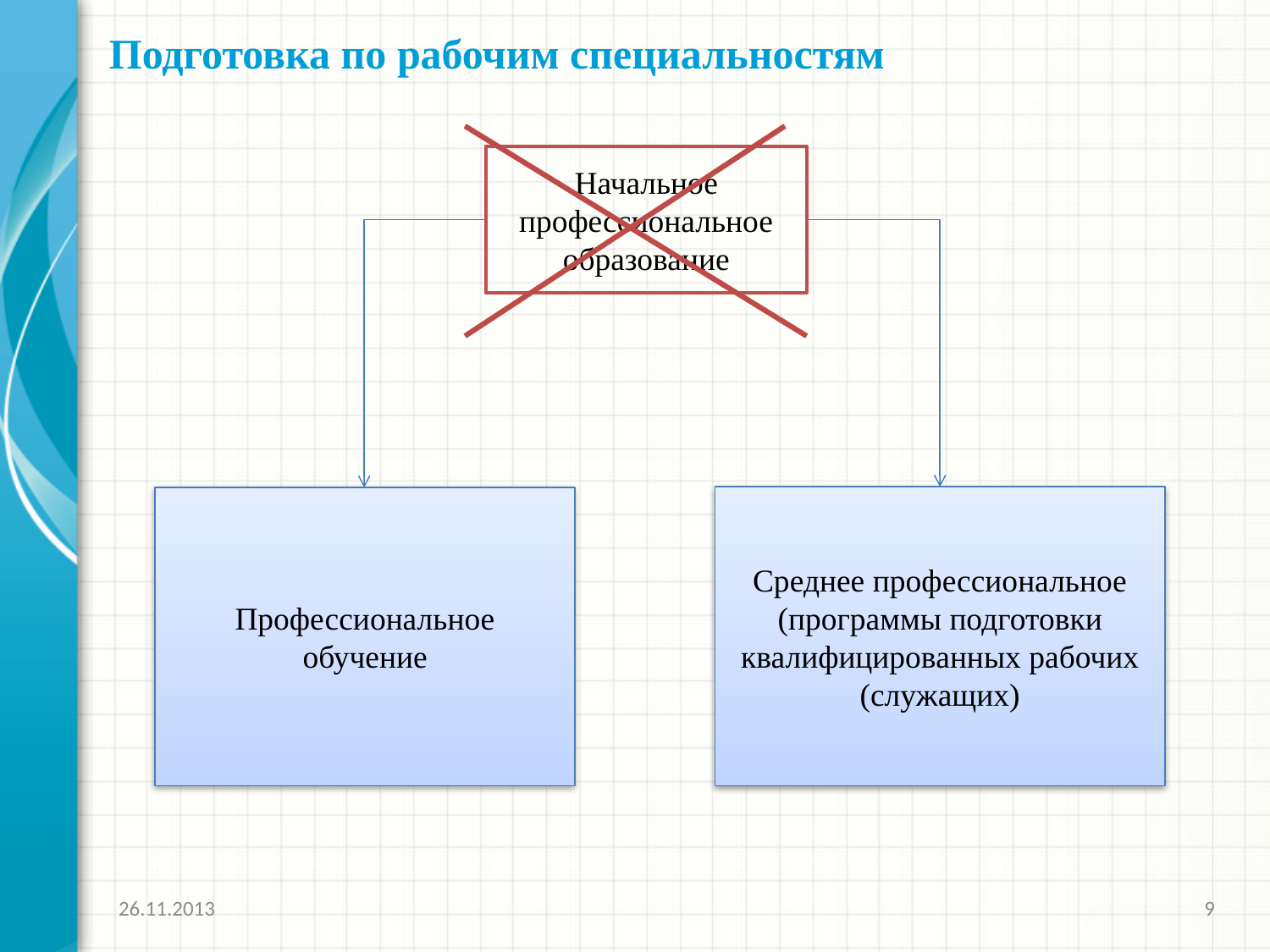

# Подготовка по рабочим специальностям
Начальное профессиональное образование
Среднее профессиональное
(программы подготовки квалифицированных рабочих (служащих)
Профессиональное
обучение
26.11.2013
9